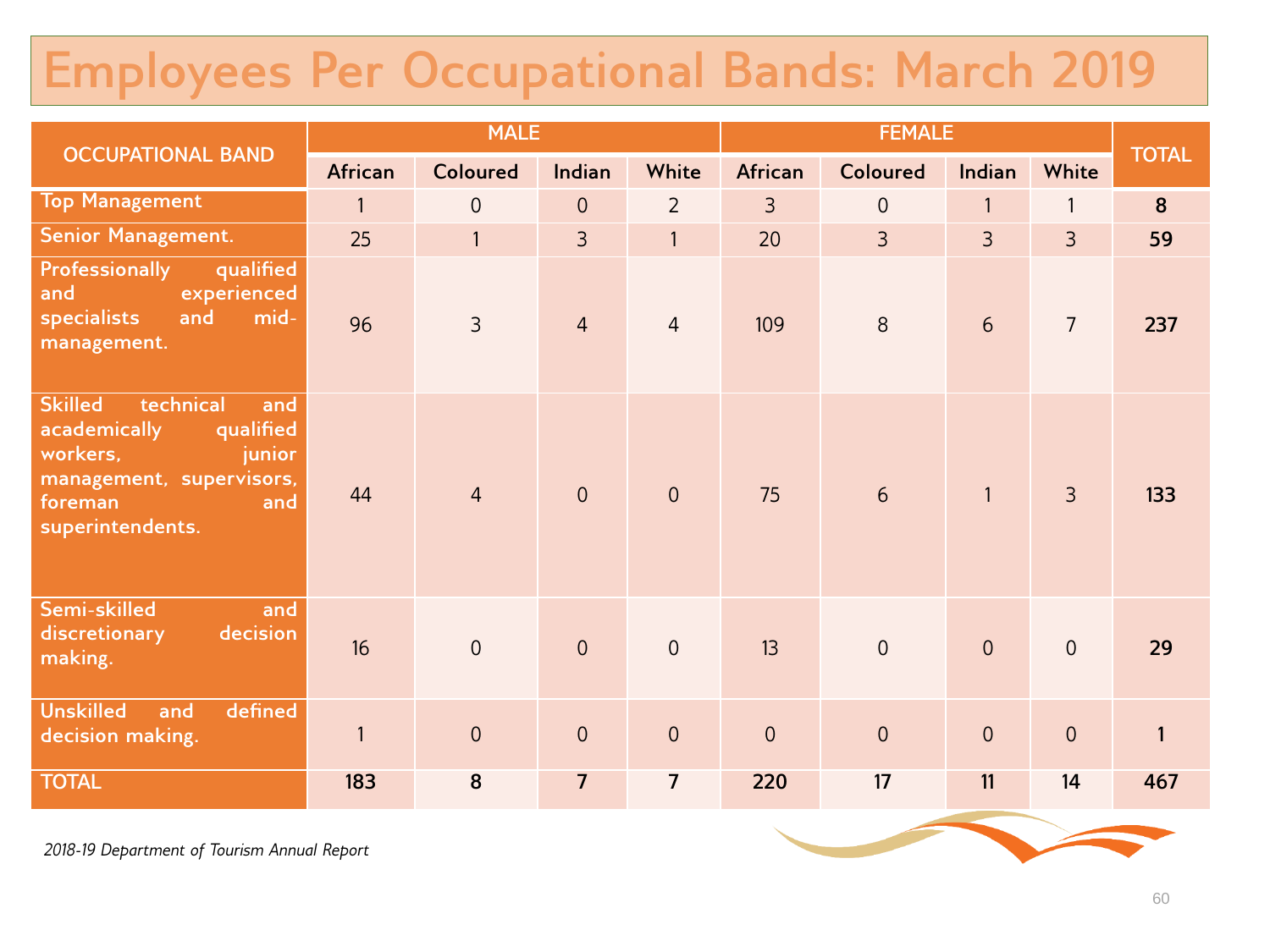

# Employees Per Occupational Bands: March 2019
| OCCUPATIONAL BAND | MALE |  |  |  | FEMALE |  |  |  | TOTAL |
| --- | --- | --- | --- | --- | --- | --- | --- | --- | --- |
|  | African | Coloured | Indian | White | African | Coloured | Indian | White |  |
| Top Management | 1 | 0 | 0 | 2 | 3 | 0 | 1 | 1 | 8 |
| Senior Management. | 25 | 1 | 3 | 1 | 20 | 3 | 3 | 3 | 59 |
| Professionally qualified and experienced specialists and mid-management. | 96 | 3 | 4 | 4 | 109 | 8 | 6 | 7 | 237 |
| Skilled technical and academically qualified workers, junior management, supervisors, foreman and superintendents. | 44 | 4 | 0 | 0 | 75 | 6 | 1 | 3 | 133 |
| Semi-skilled and discretionary decision making. | 16 | 0 | 0 | 0 | 13 | 0 | 0 | 0 | 29 |
| Unskilled and defined decision making. | 1 | 0 | 0 | 0 | 0 | 0 | 0 | 0 | 1 |
| TOTAL | 183 | 8 | 7 | 7 | 220 | 17 | 11 | 14 | 467 |
2018-19 Department of Tourism Annual Report
60